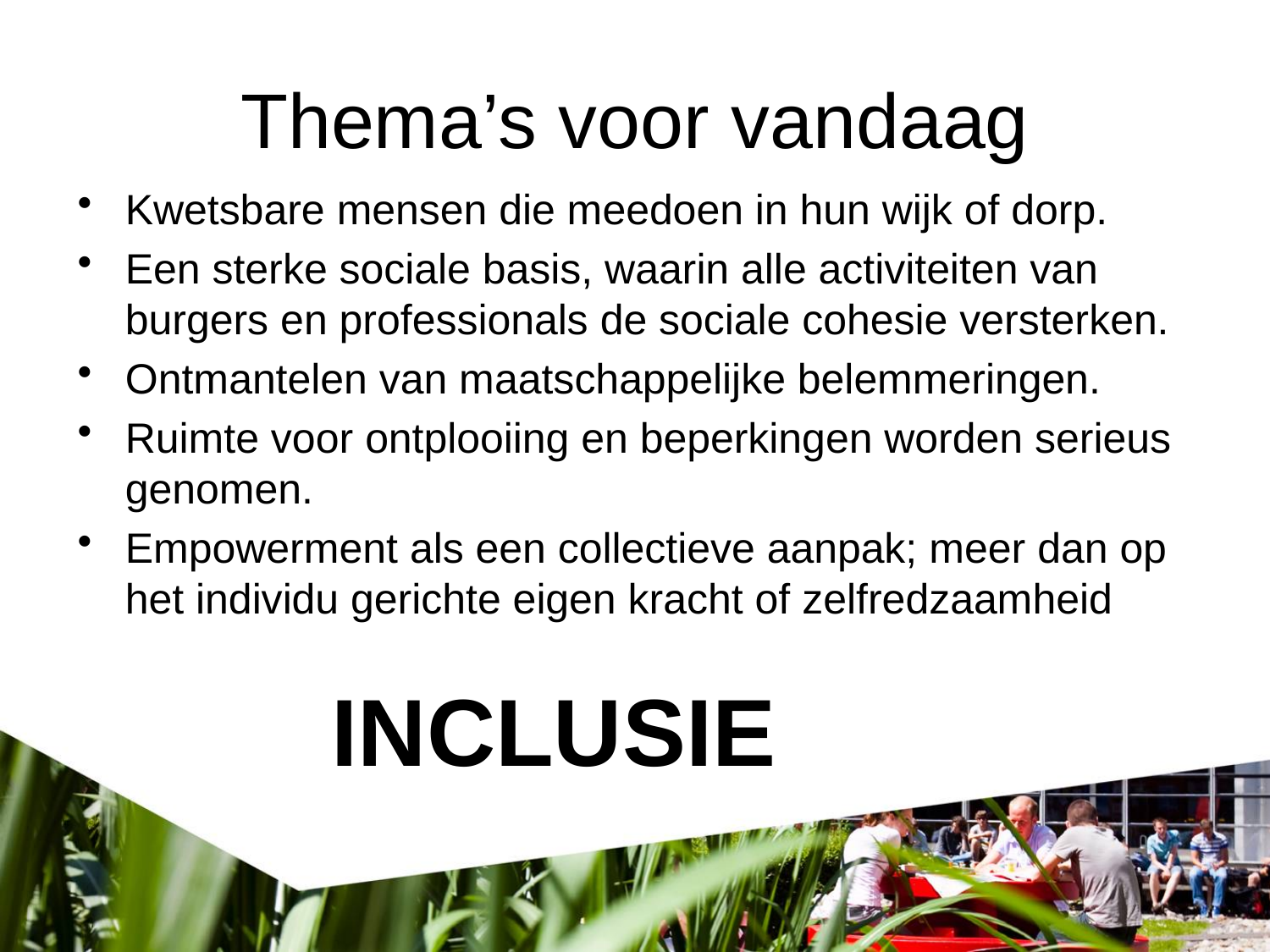

# Thema’s voor vandaag
Kwetsbare mensen die meedoen in hun wijk of dorp.
Een sterke sociale basis, waarin alle activiteiten van burgers en professionals de sociale cohesie versterken.
Ontmantelen van maatschappelijke belemmeringen.
Ruimte voor ontplooiing en beperkingen worden serieus genomen.
Empowerment als een collectieve aanpak; meer dan op het individu gerichte eigen kracht of zelfredzaamheid

		INCLUSIE